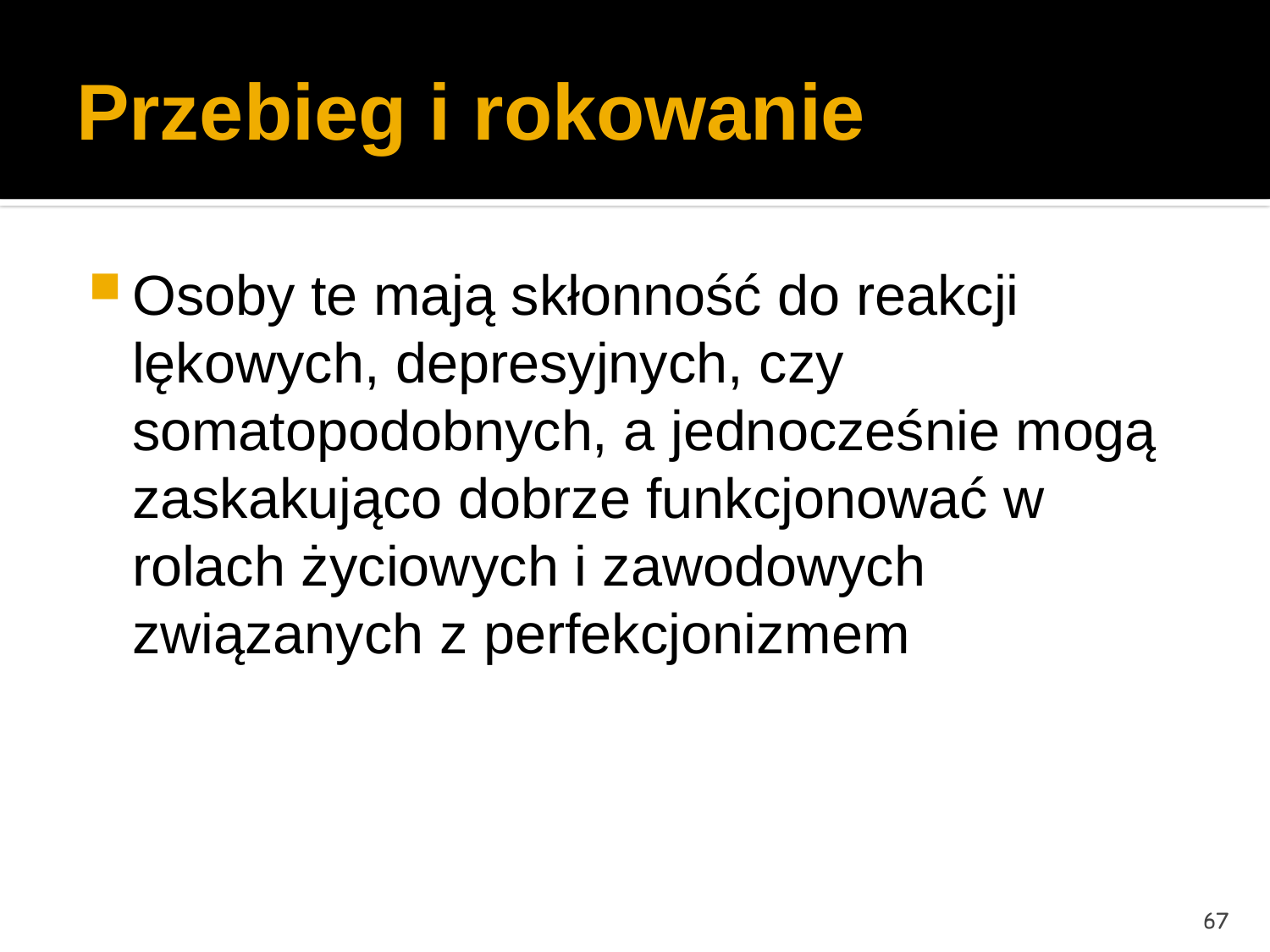

# Przebieg i rokowanie
Osoby te mają skłonność do reakcji lękowych, depresyjnych, czy somatopodobnych, a jednocześnie mogą zaskakująco dobrze funkcjonować w rolach życiowych i zawodowych związanych z perfekcjonizmem
67